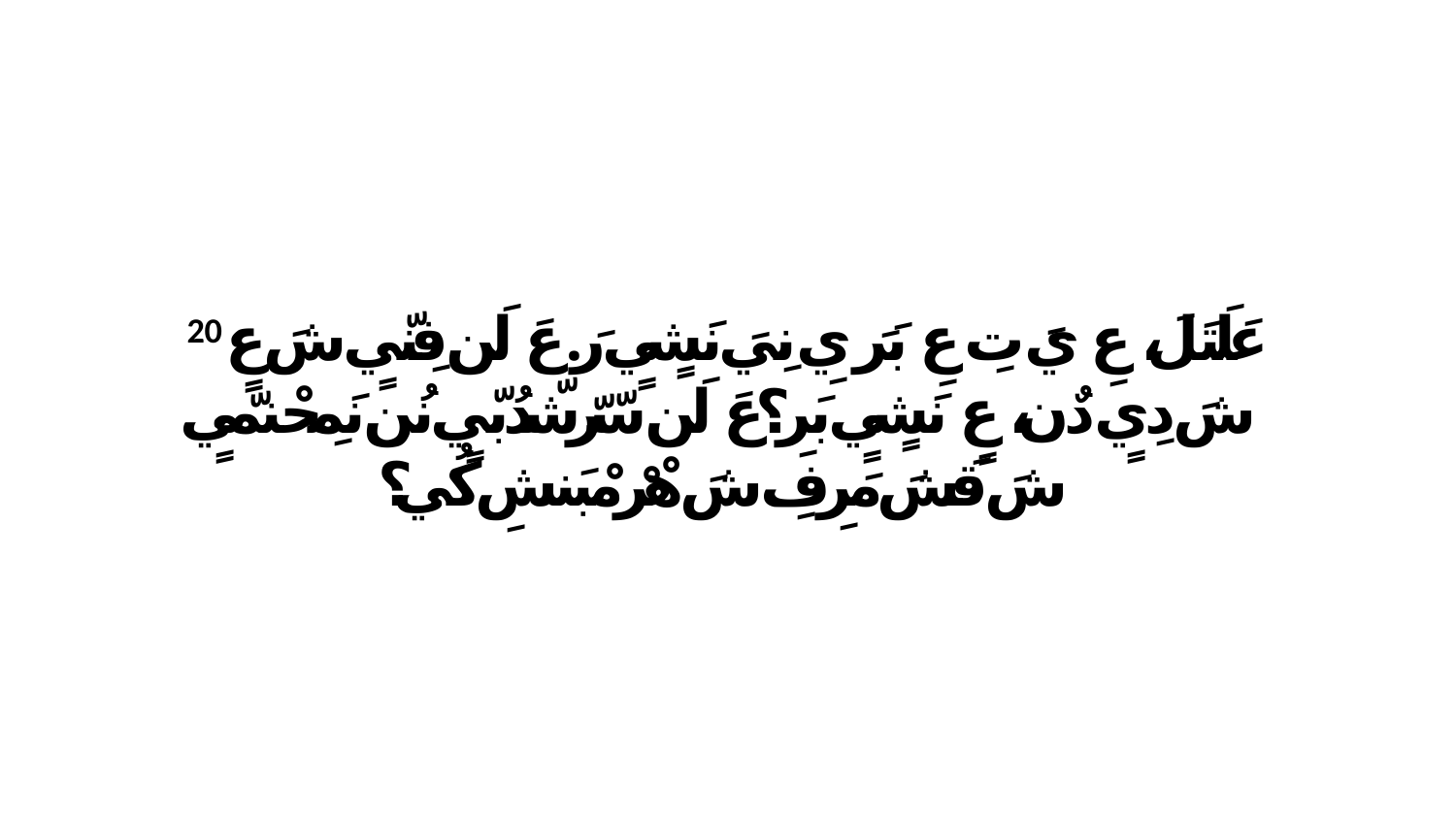

20 عَلَتَلَ، عِ يَ تِ عِ بَرَ يِ نِيَ نَشٍيٍ رَ.عَ لَن فِنّيٍ شَ عٍ شَ دِيٍ دٌن، عٍ نَشٍيٍ بَرِ؟عَ لَن سّرّشّدُبّيٍ نُن نَمِحْنمّيٍ شَ قَشَ مَرِفِ شَ هْرْ مْبَنشِ كُي؟